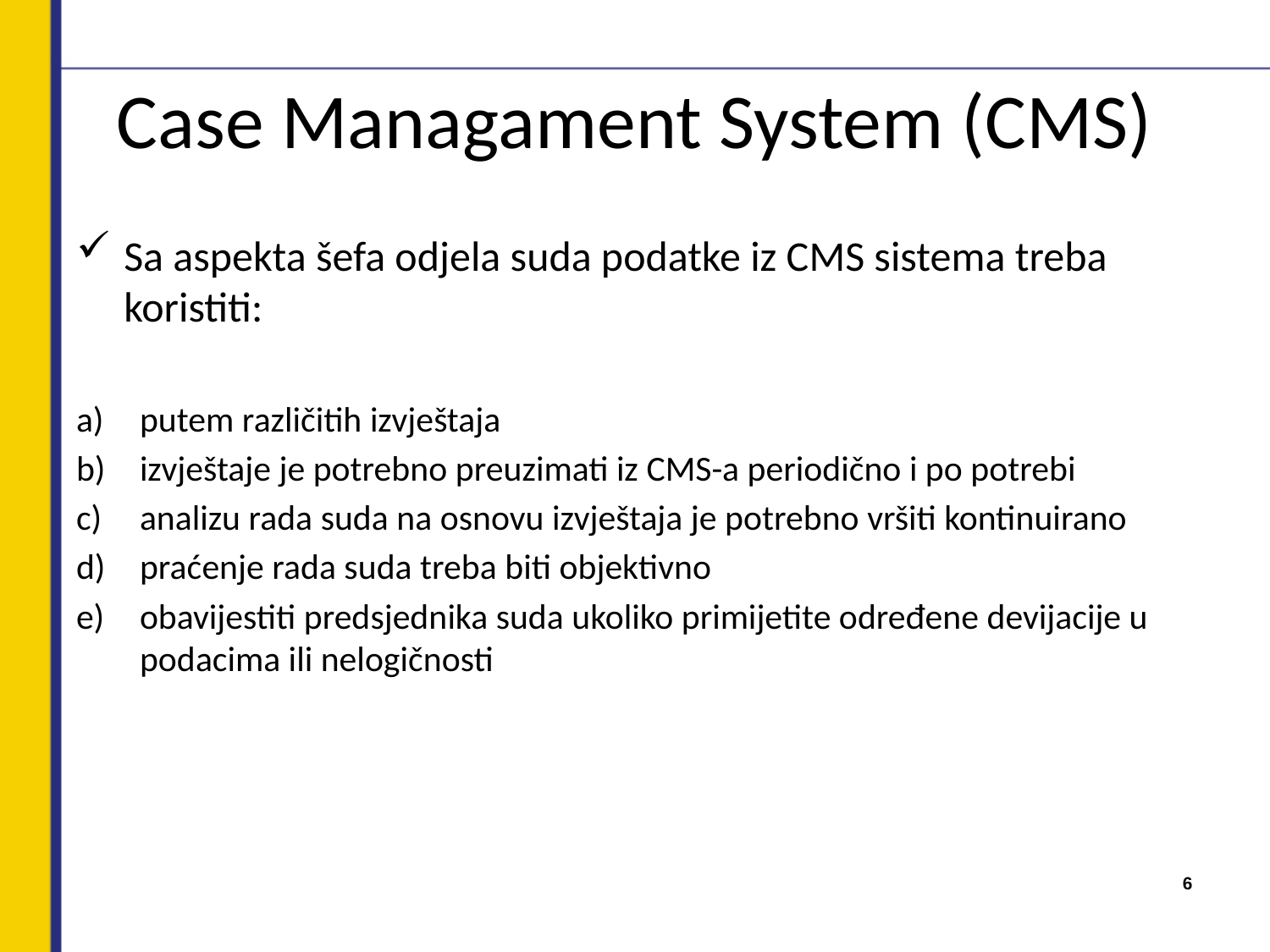

# Case Managament System (CMS)
Sa aspekta šefa odjela suda podatke iz CMS sistema treba koristiti:

putem različitih izvještaja
izvještaje je potrebno preuzimati iz CMS-a periodično i po potrebi
analizu rada suda na osnovu izvještaja je potrebno vršiti kontinuirano
praćenje rada suda treba biti objektivno
obavijestiti predsjednika suda ukoliko primijetite određene devijacije u podacima ili nelogičnosti